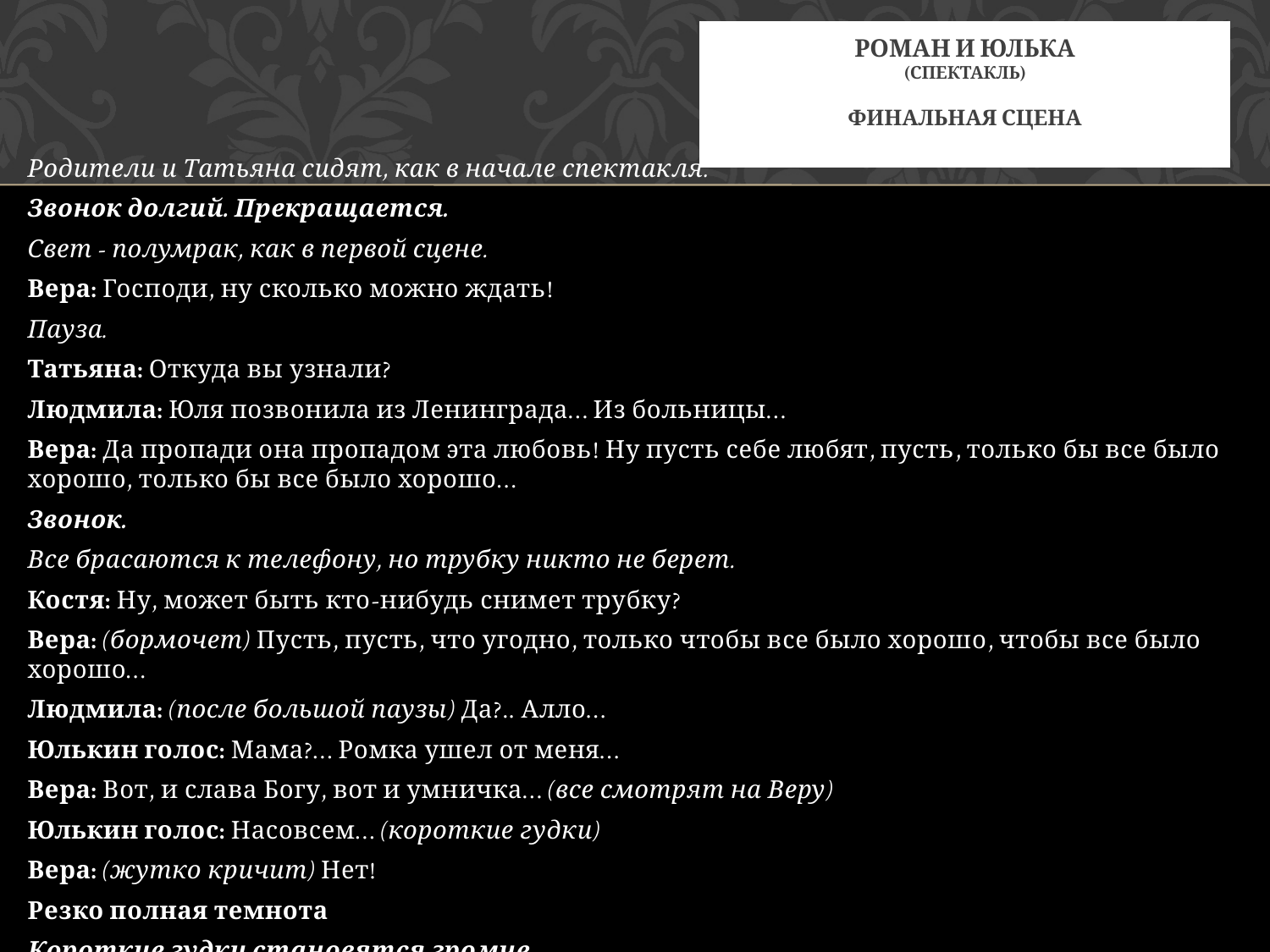

# Роман и Юлька (спектакль) Финальная сцена
Родители и Татьяна сидят, как в начале спектакля.
Звонок долгий. Прекращается.
Свет - полумрак, как в первой сцене.
Вера: Господи, ну сколько можно ждать!
Пауза.
Татьяна: Откуда вы узнали?
Людмила: Юля позвонила из Ленинграда… Из больницы…
Вера: Да пропади она пропадом эта любовь! Ну пусть себе любят, пусть, только бы все было хорошо, только бы все было хорошо…
Звонок.
Все брасаются к телефону, но трубку никто не берет.
Костя: Ну, может быть кто-нибудь снимет трубку?
Вера: (бормочет) Пусть, пусть, что угодно, только чтобы все было хорошо, чтобы все было хорошо…
Людмила: (после большой паузы) Да?.. Алло…
Юлькин голос: Мама?… Ромка ушел от меня…
Вера: Вот, и слава Богу, вот и умничка… (все смотрят на Веру)
Юлькин голос: Насовсем… (короткие гудки)
Вера: (жутко кричит) Нет!
Резко полная темнота
Короткие гудки становятся громче.